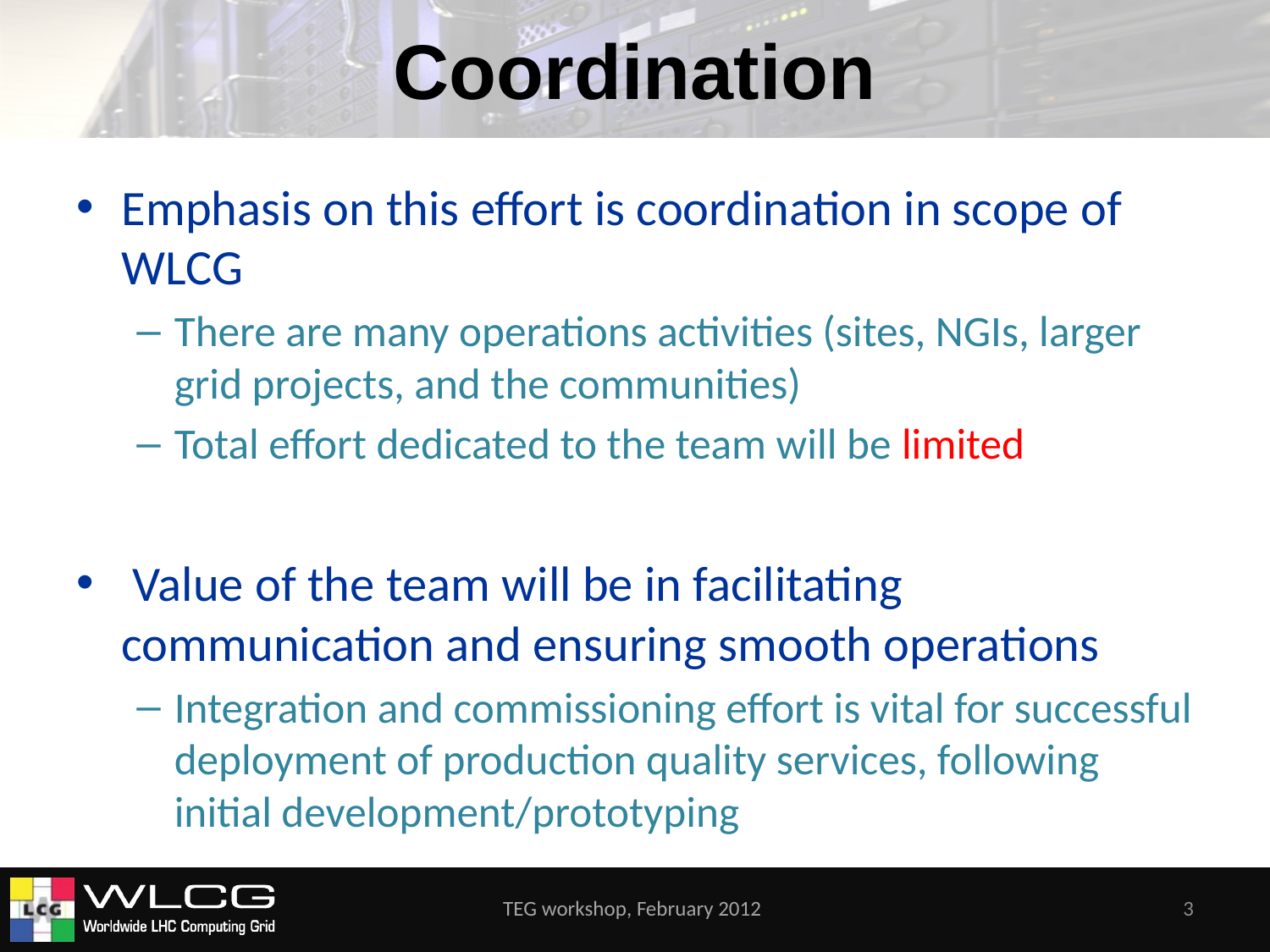

# Coordination
Emphasis on this effort is coordination in scope of WLCG
There are many operations activities (sites, NGIs, larger grid projects, and the communities)
Total effort dedicated to the team will be limited

 Value of the team will be in facilitating communication and ensuring smooth operations
Integration and commissioning effort is vital for successful deployment of production quality services, following initial development/prototyping

TEG workshop, February 2012
3